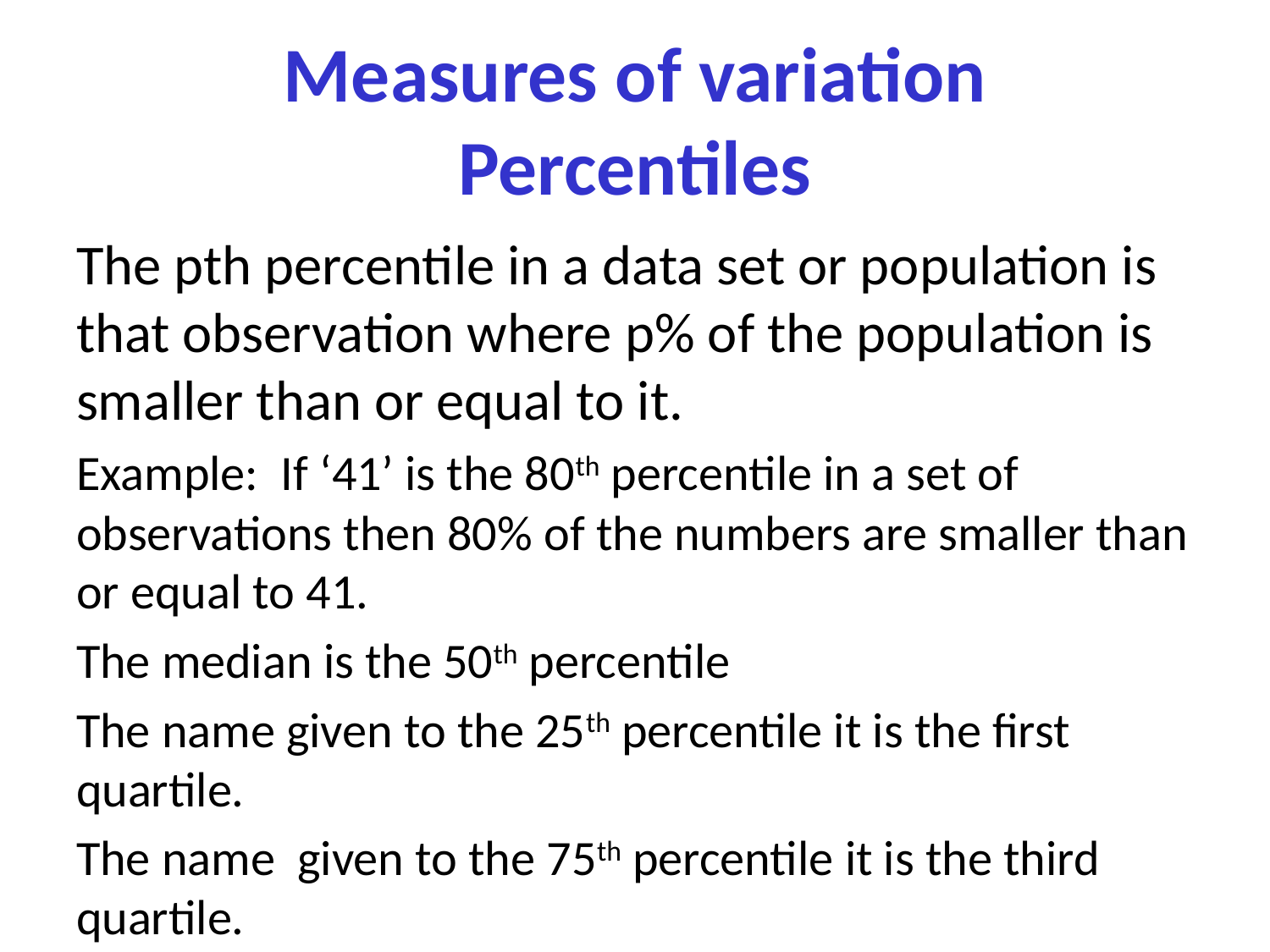

# Measures of variation Percentiles
The pth percentile in a data set or population is that observation where p% of the population is smaller than or equal to it.
Example:  If ‘41’ is the 80th percentile in a set of observations then 80% of the numbers are smaller than or equal to 41.
The median is the 50th percentile
The name given to the 25th percentile it is the first quartile.
The name  given to the 75th percentile it is the third quartile.